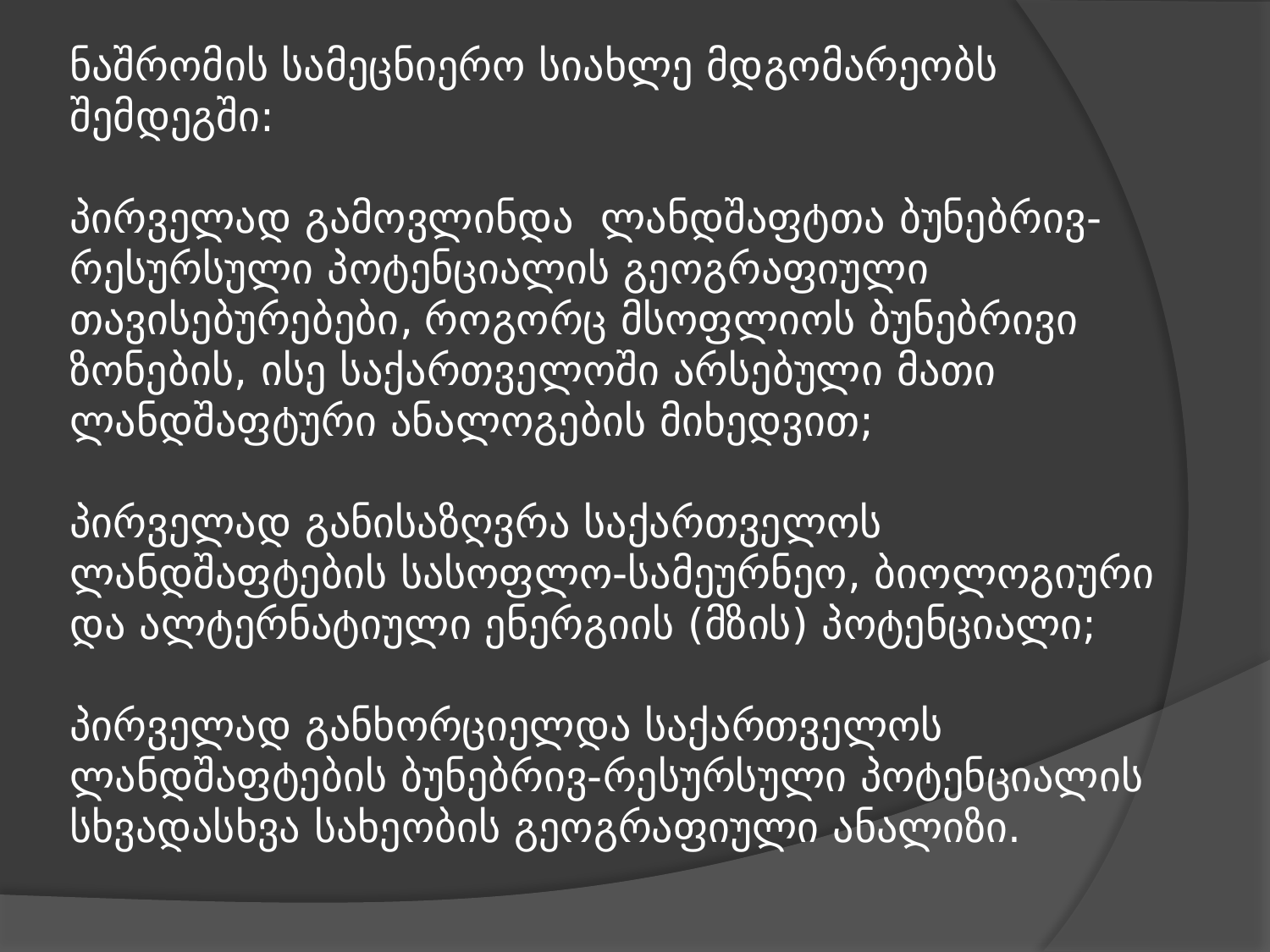

# ნაშრომის სამეცნიერო სიახლე მდგომარეობს შემდეგში: პირველად გამოვლინდა  ლანდშაფტთა ბუნებრივ-რესურსული პოტენციალის გეოგრაფიული თავისებურებები, როგორც მსოფლიოს ბუნებრივი ზონების, ისე საქართველოში არსებული მათი ლანდშაფტური ანალოგების მიხედვით; პირველად განისაზღვრა საქართველოს ლანდშაფტების სასოფლო-სამეურნეო, ბიოლოგიური და ალტერნატიული ენერგიის (მზის) პოტენციალი; პირველად განხორციელდა საქართველოს ლანდშაფტების ბუნებრივ-რესურსული პოტენციალის სხვადასხვა სახეობის გეოგრაფიული ანალიზი.